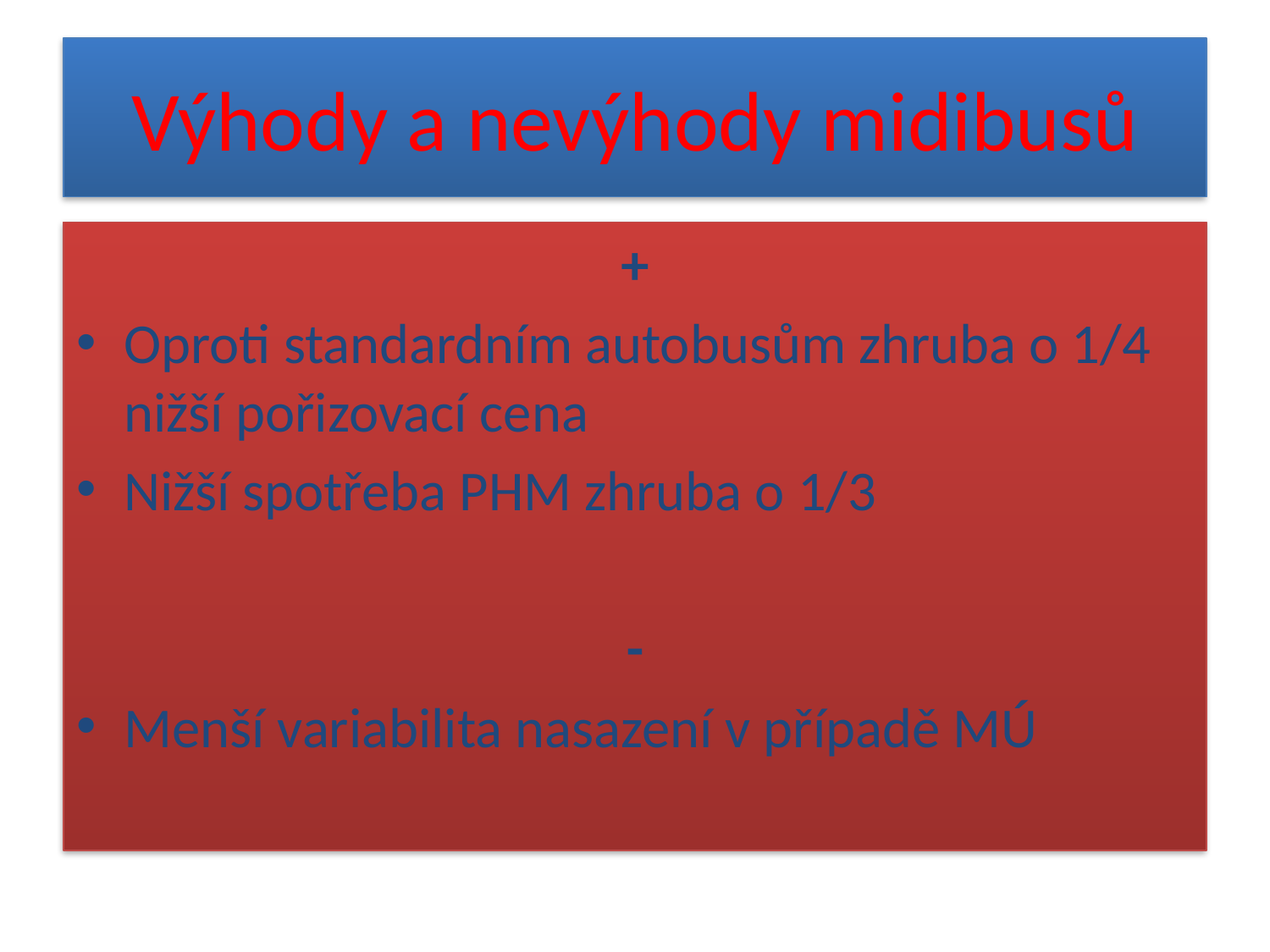

# Výhody a nevýhody midibusů
+
Oproti standardním autobusům zhruba o 1/4 nižší pořizovací cena
Nižší spotřeba PHM zhruba o 1/3

-
Menší variabilita nasazení v případě MÚ